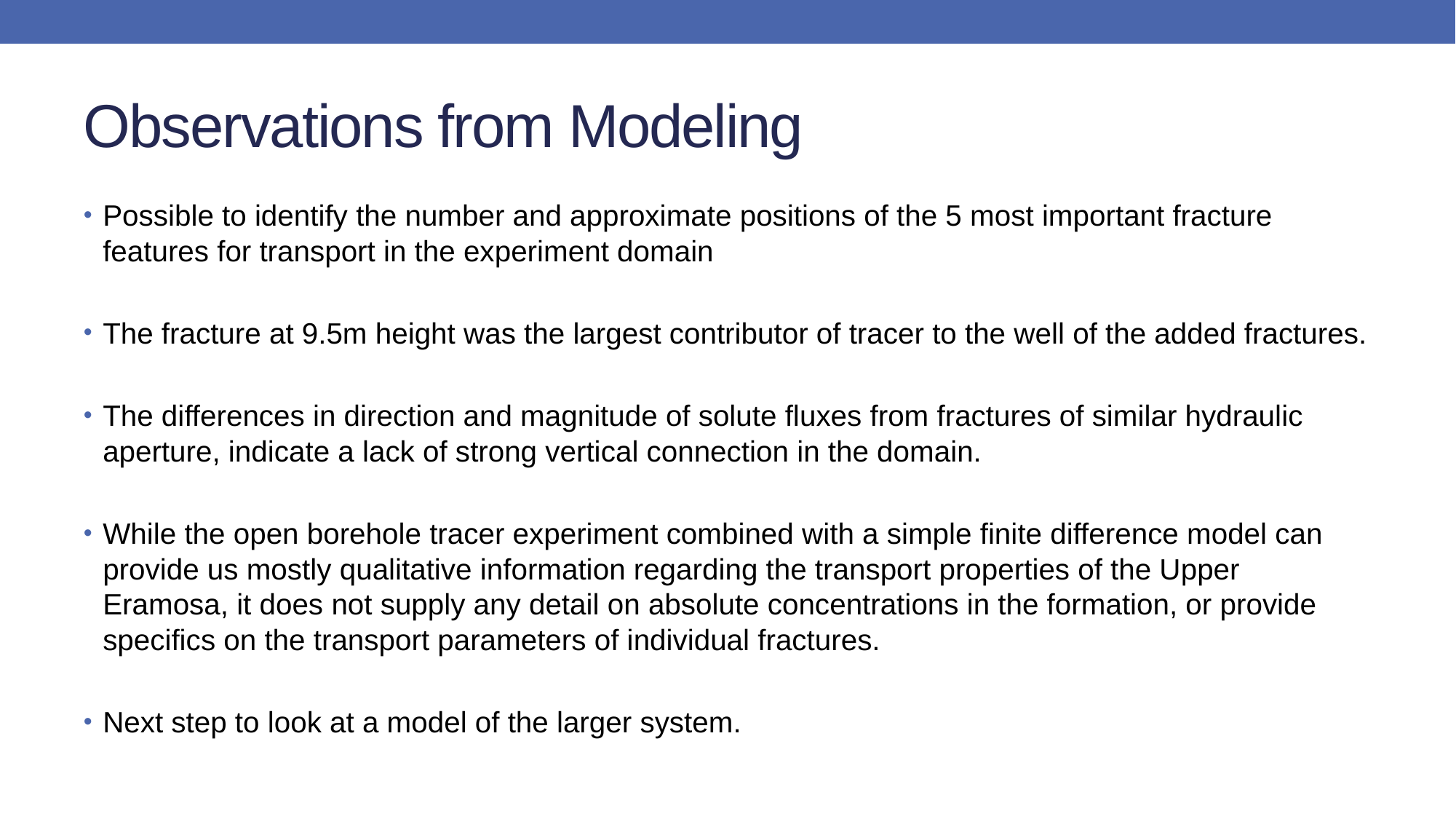

# Observations from Modeling
Possible to identify the number and approximate positions of the 5 most important fracture features for transport in the experiment domain

The fracture at 9.5m height was the largest contributor of tracer to the well of the added fractures.

The differences in direction and magnitude of solute fluxes from fractures of similar hydraulic aperture, indicate a lack of strong vertical connection in the domain.

While the open borehole tracer experiment combined with a simple finite difference model can provide us mostly qualitative information regarding the transport properties of the Upper Eramosa, it does not supply any detail on absolute concentrations in the formation, or provide specifics on the transport parameters of individual fractures.

Next step to look at a model of the larger system.